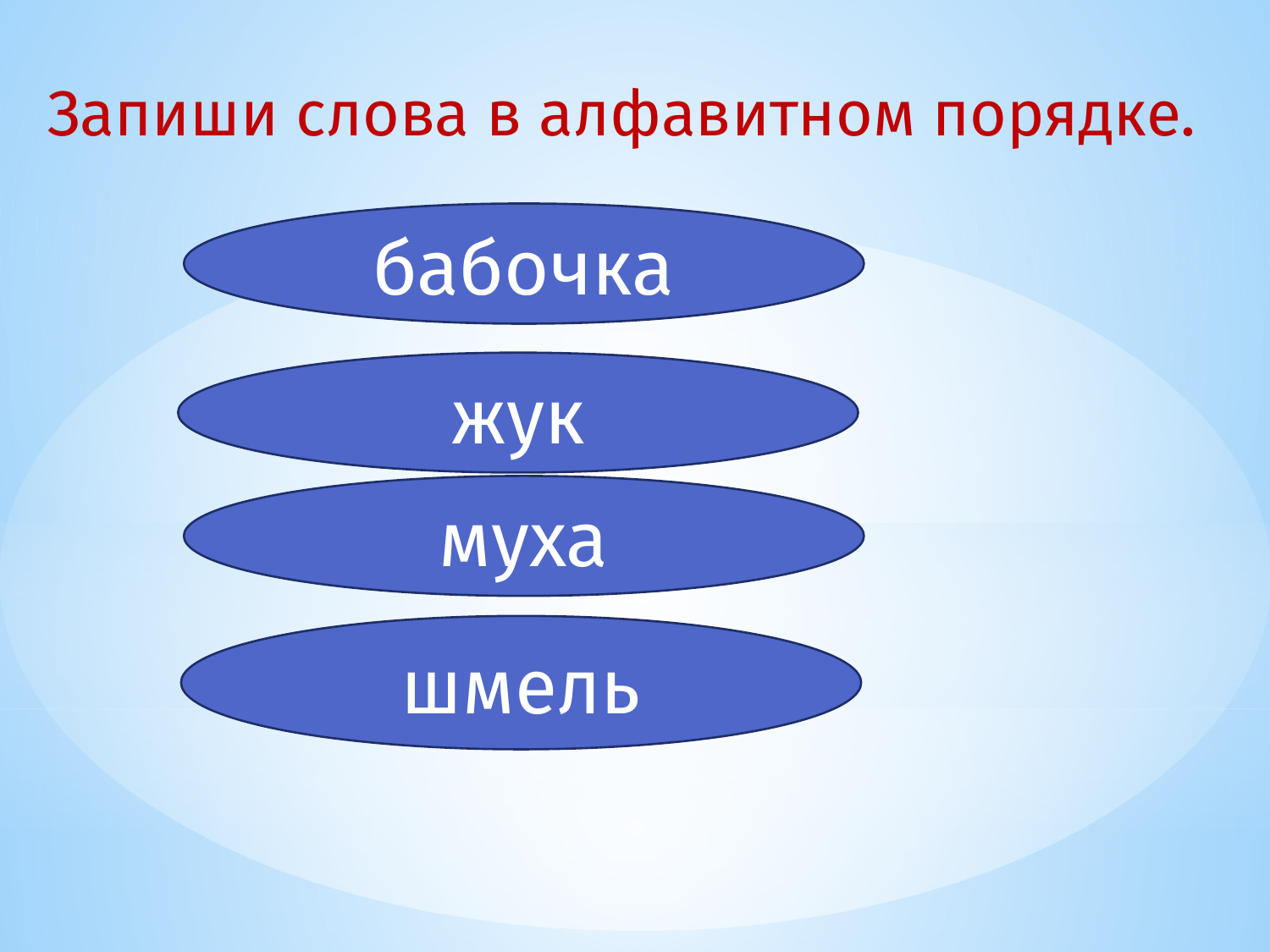

Запиши слова в алфавитном порядке.
бабочка
жук
муха
шмель